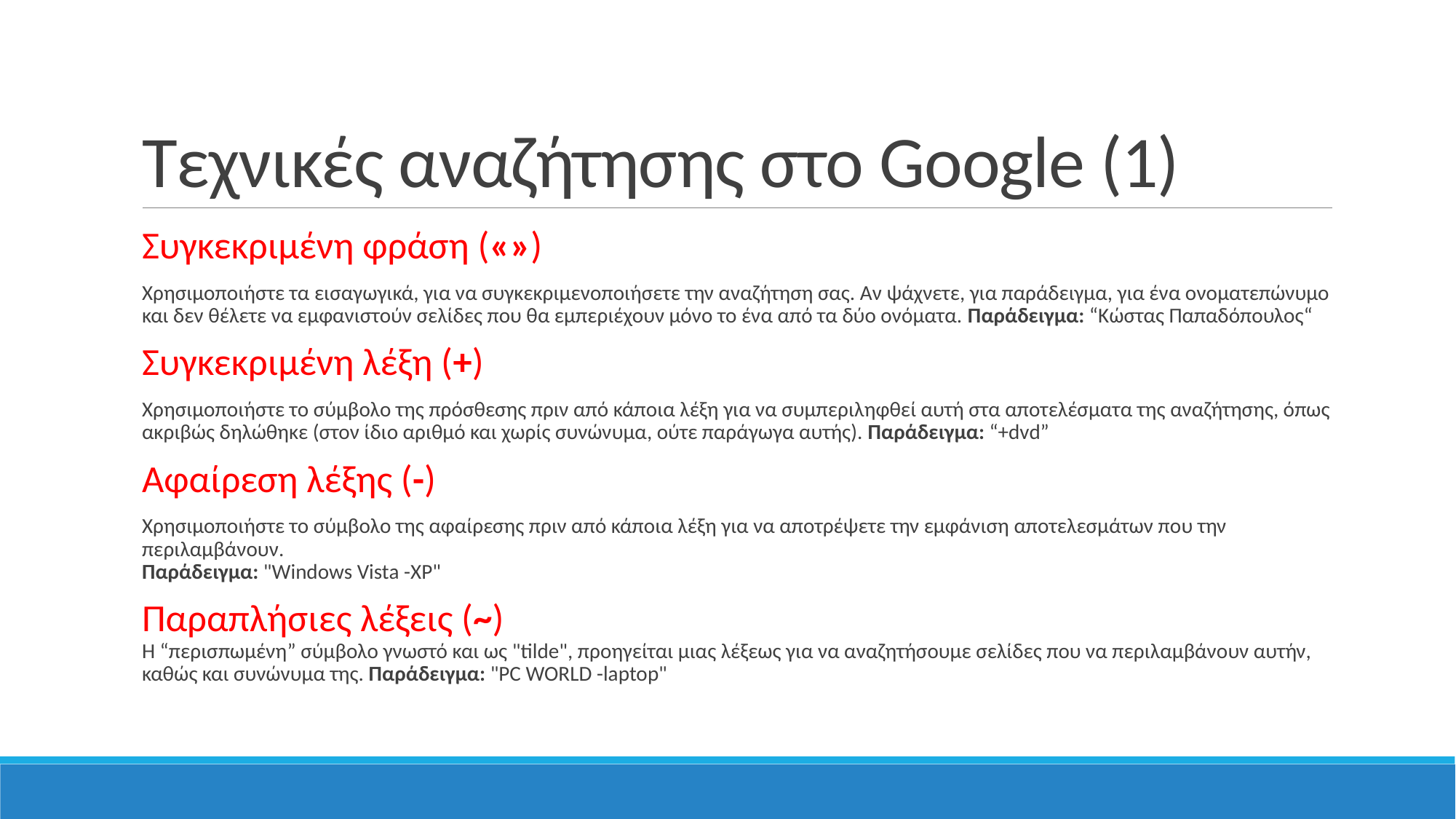

# Τεχνικές αναζήτησης στο Google (1)
Συγκεκριμένη φράση («»)
	Χρησιμοποιήστε τα εισαγωγικά, για να συγκεκριμενοποιήσετε την αναζήτηση σας. Αν ψάχνετε, για παράδειγμα, για ένα ονοματεπώνυμο και δεν θέλετε να εμφανιστούν σελίδες που θα εμπεριέχουν μόνο το ένα από τα δύο ονόματα. Παράδειγμα: “Κώστας Παπαδόπουλος“
Συγκεκριμένη λέξη (+)
	Χρησιμοποιήστε το σύμβολο της πρόσθεσης πριν από κάποια λέξη για να συμπεριληφθεί αυτή στα αποτελέσματα της αναζήτησης, όπως ακριβώς δηλώθηκε (στον ίδιο αριθμό και χωρίς συνώνυμα, ούτε παράγωγα αυτής). Παράδειγμα: “+dvd”
Αφαίρεση λέξης (-)
	Χρησιμοποιήστε το σύμβολο της αφαίρεσης πριν από κάποια λέξη για να αποτρέψετε την εμφάνιση αποτελεσμάτων που την περιλαμβάνουν.
Παράδειγμα: "Windows Vista -ΧΡ"
Παραπλήσιες λέξεις (~)
Η “περισπωμένη” σύμβολο γνωστό και ως "tilde", προηγείται μιας λέξεως για να αναζητήσουμε σελίδες που να περιλαμβάνουν αυτήν, καθώς και συνώνυμα της. Παράδειγμα: "PC WORLD -laptop"